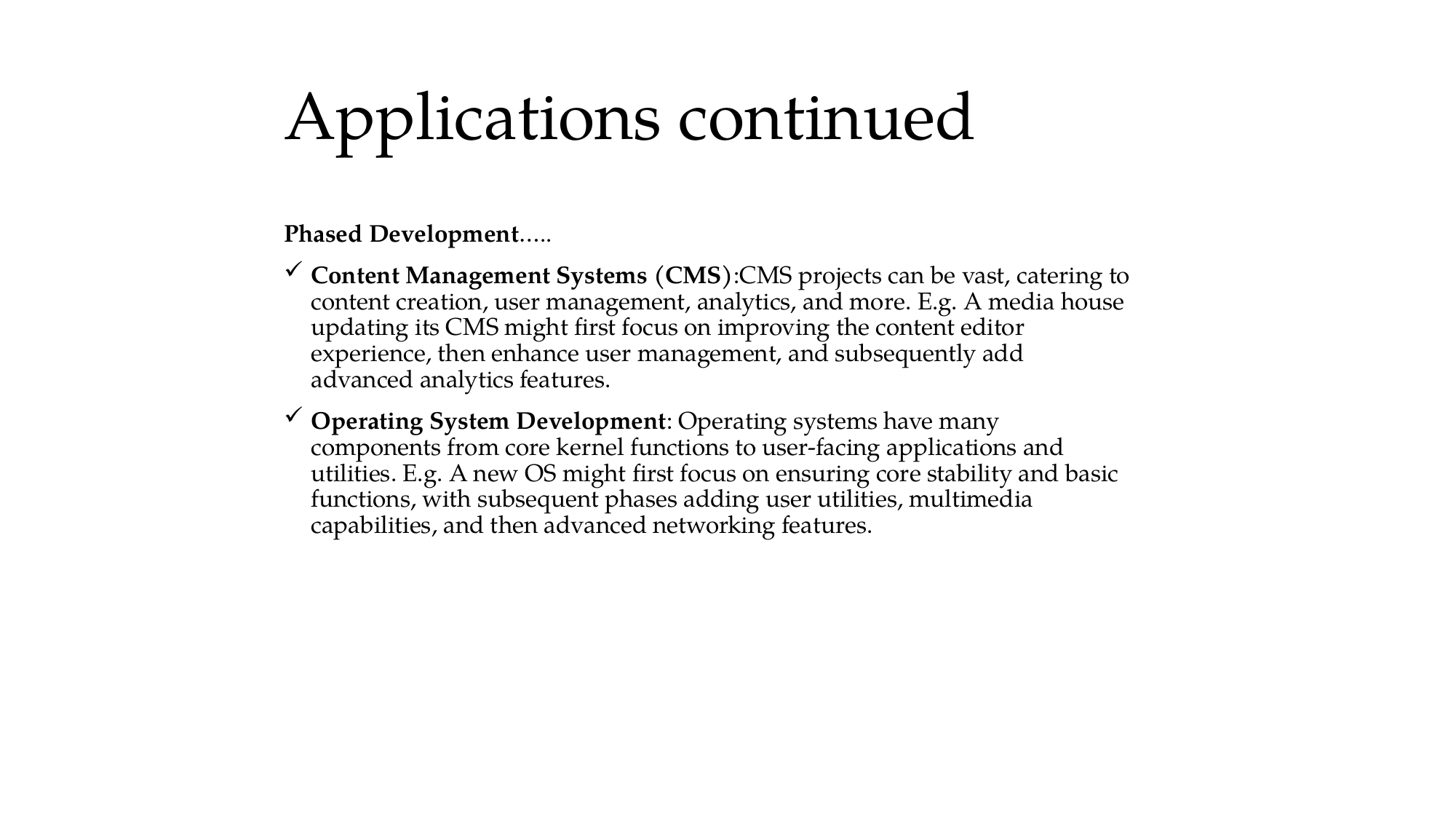

# Applications continued
Phased Development…..
Content Management Systems (CMS):CMS projects can be vast, catering to content creation, user management, analytics, and more. E.g. A media house updating its CMS might first focus on improving the content editor experience, then enhance user management, and subsequently add advanced analytics features.
Operating System Development: Operating systems have many components from core kernel functions to user-facing applications and utilities. E.g. A new OS might first focus on ensuring core stability and basic functions, with subsequent phases adding user utilities, multimedia capabilities, and then advanced networking features.